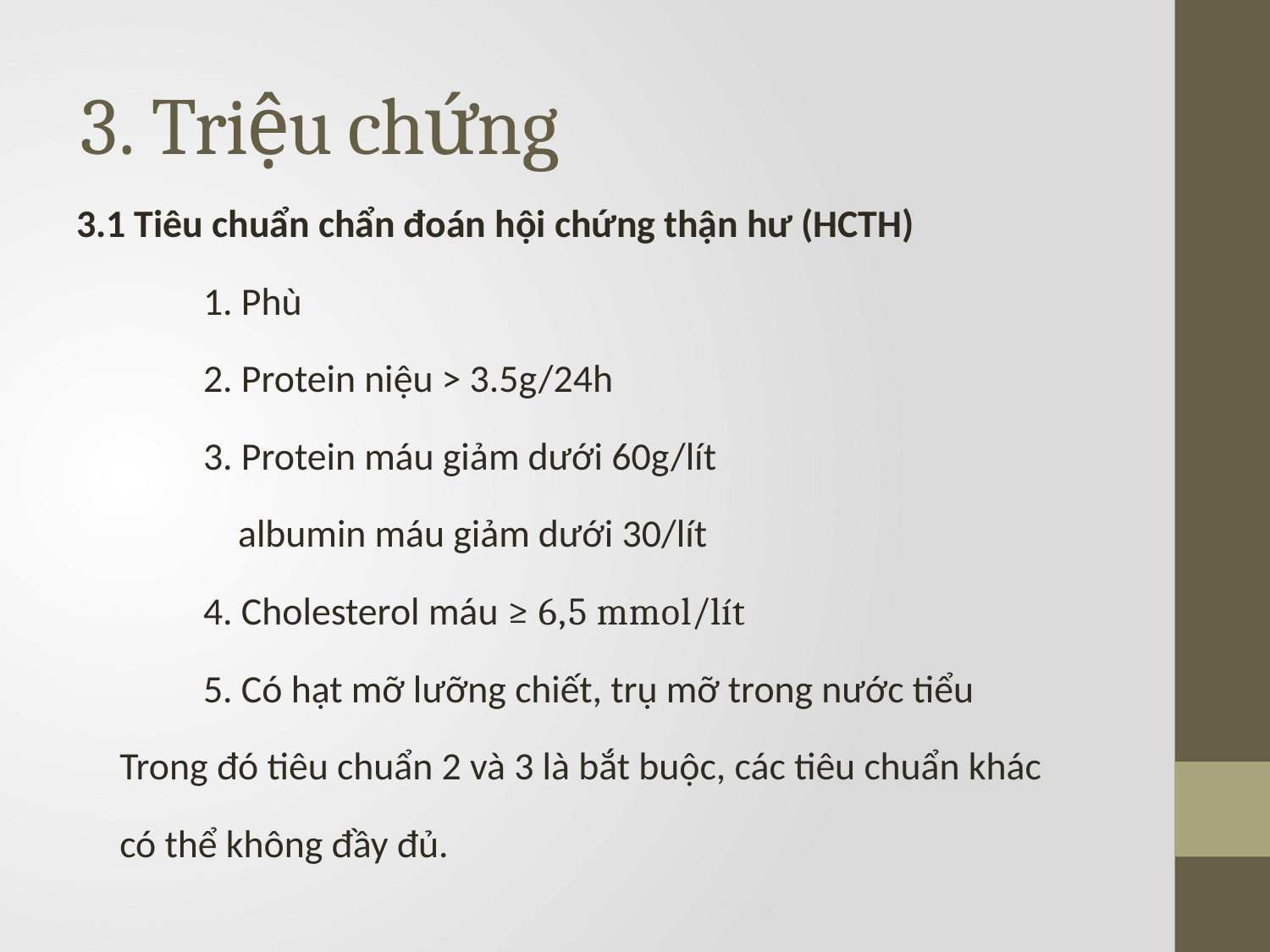

# 3. Triệu chứng
3.1 Tiêu chuẩn chẩn đoán hội chứng thận hư (HCTH)
	1. Phù
	2. Protein niệu > 3.5g/24h
	3. Protein máu giảm dưới 60g/lít
	    albumin máu giảm dưới 30/lít
	4. Cholesterol máu ≥ 6,5 mmol/lít
	5. Có hạt mỡ lưỡng chiết, trụ mỡ trong nước tiểu
     Trong đó tiêu chuẩn 2 và 3 là bắt buộc, các tiêu chuẩn khác
     có thể không đầy đủ.